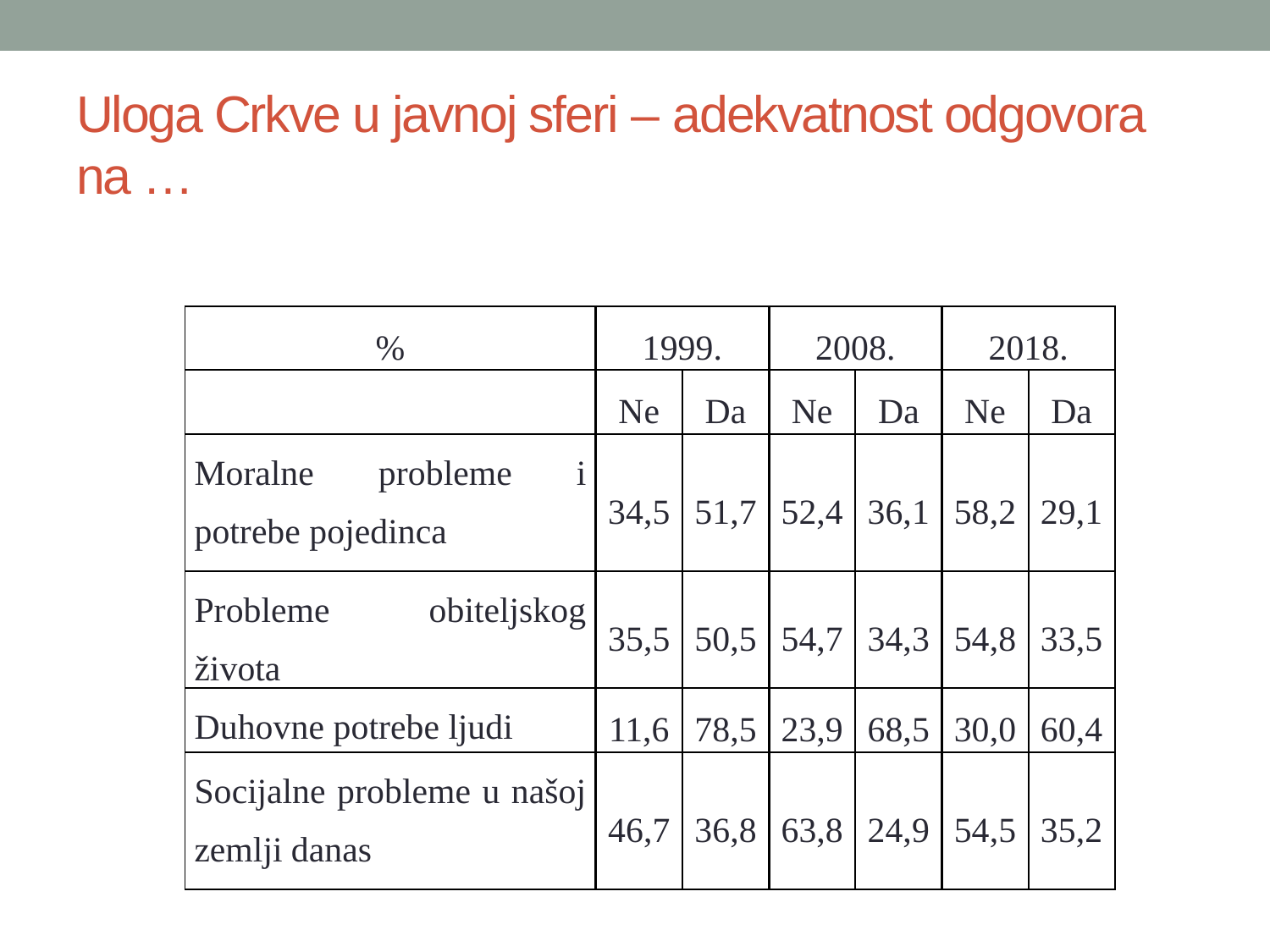

# Uloga Crkve u javnoj sferi – adekvatnost odgovora na …
| % | 1999. |  | 2008. |  | 2018. |  |
| --- | --- | --- | --- | --- | --- | --- |
|  | Ne | Da | Ne | Da | Ne | Da |
| Moralne probleme i potrebe pojedinca | 34,5 | 51,7 | 52,4 | 36,1 | 58,2 | 29,1 |
| Probleme obiteljskog života | 35,5 | 50,5 | 54,7 | 34,3 | 54,8 | 33,5 |
| Duhovne potrebe ljudi | 11,6 | 78,5 | 23,9 | 68,5 | 30,0 | 60,4 |
| Socijalne probleme u našoj zemlji danas | 46,7 | 36,8 | 63,8 | 24,9 | 54,5 | 35,2 |